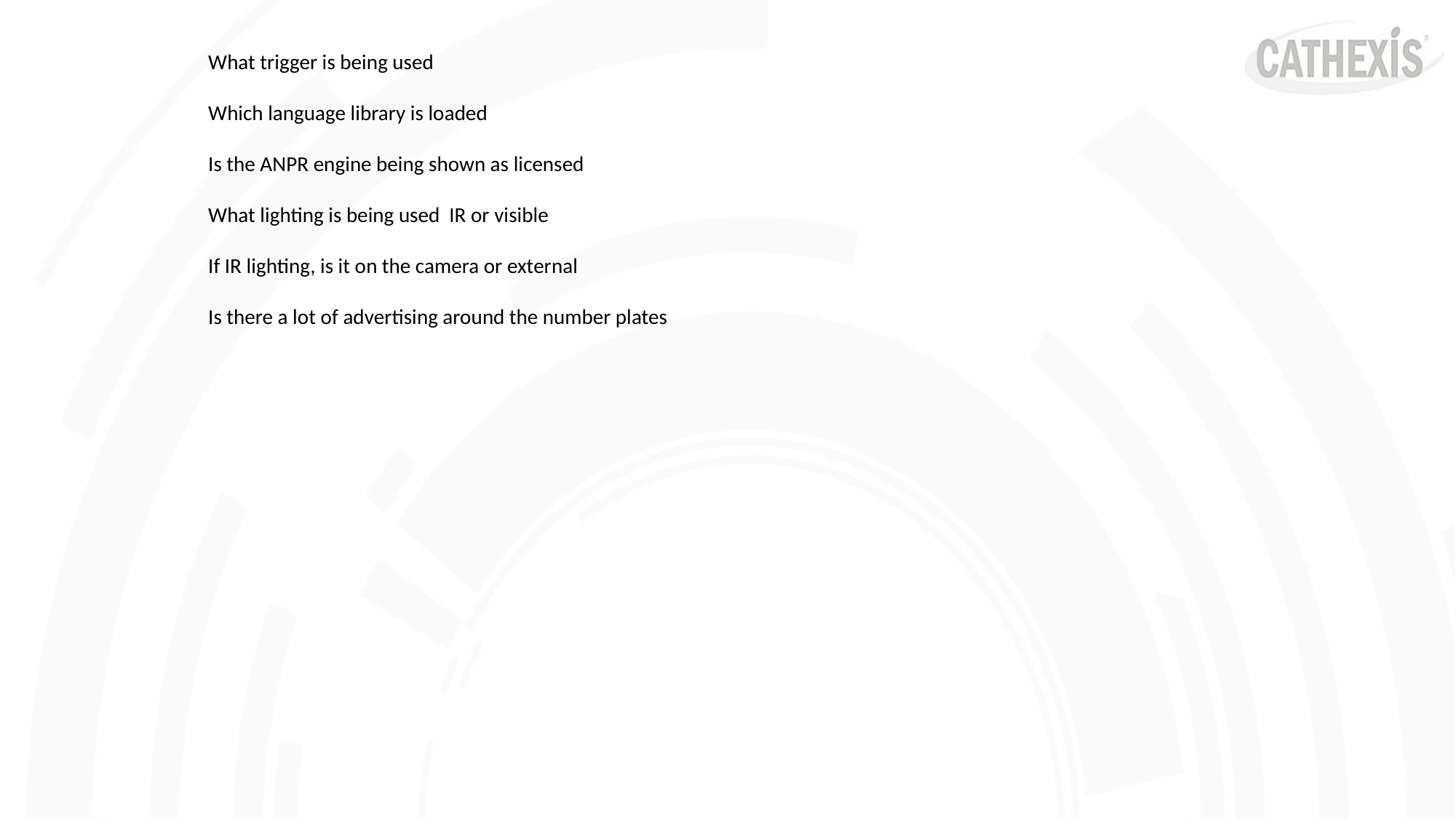

What trigger is being used

Which language library is loaded

Is the ANPR engine being shown as licensed

What lighting is being used  IR or visible

If IR lighting, is it on the camera or external

Is there a lot of advertising around the number plates